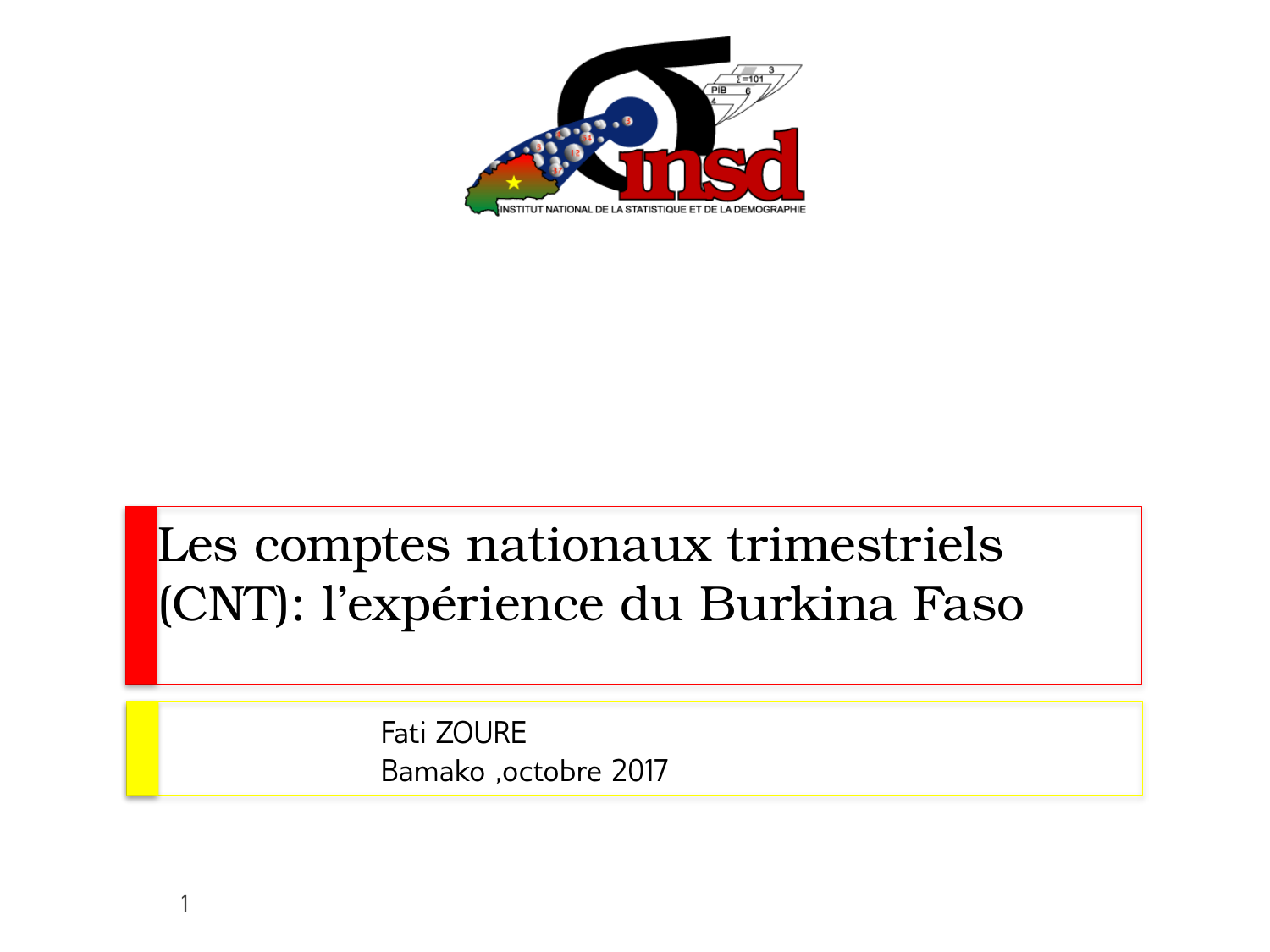

# Les comptes nationaux trimestriels (CNT): l’expérience du Burkina Faso
Fati ZOURE
Bamako ,octobre 2017
1